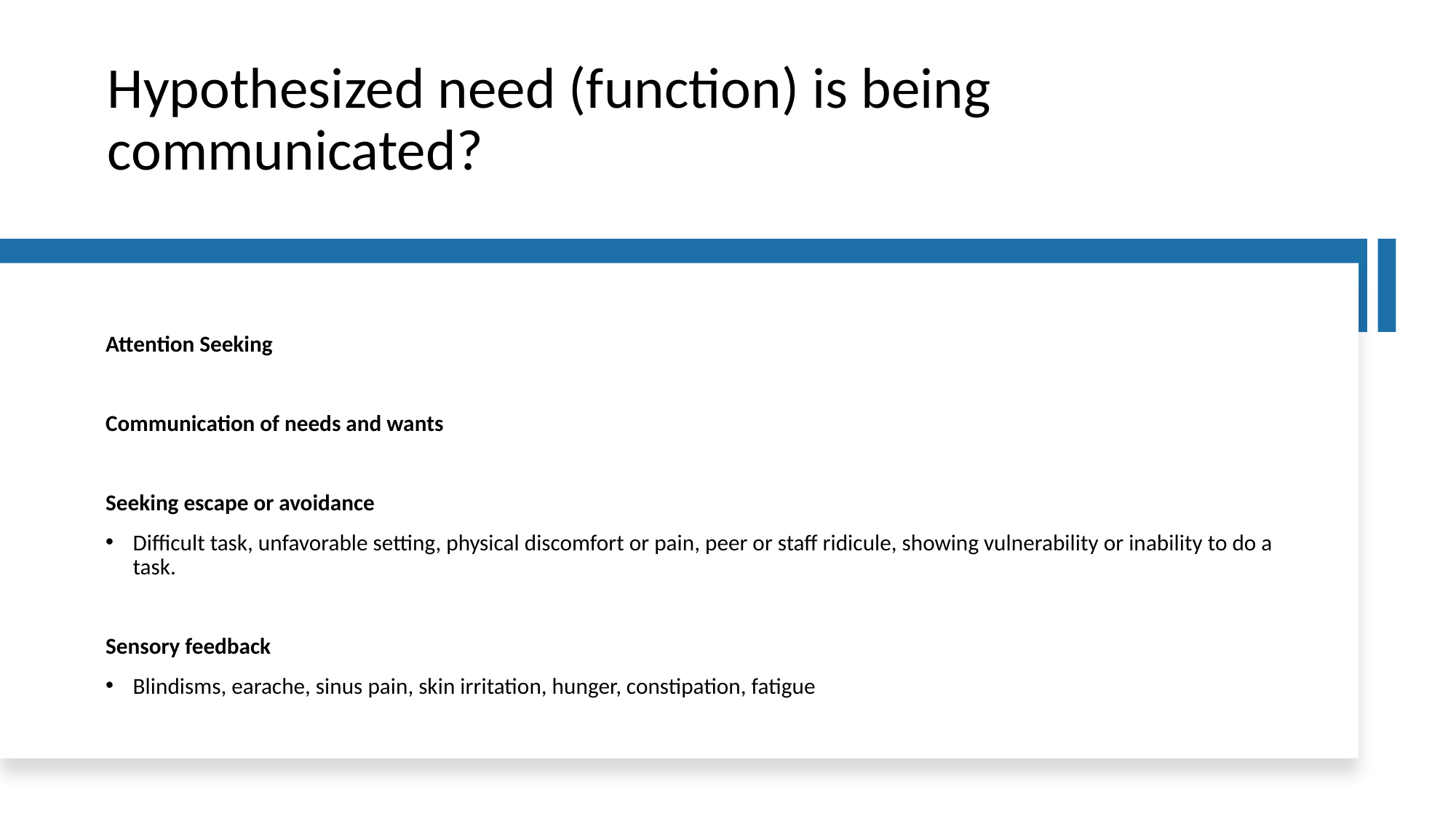

# Hypothesized need (function) is being communicated?

Attention Seeking

Communication of needs and wants

Seeking escape or avoidance
Difficult task, unfavorable setting, physical discomfort or pain, peer or staff ridicule, showing vulnerability or inability to do a task.

Sensory feedback
Blindisms, earache, sinus pain, skin irritation, hunger, constipation, fatigue